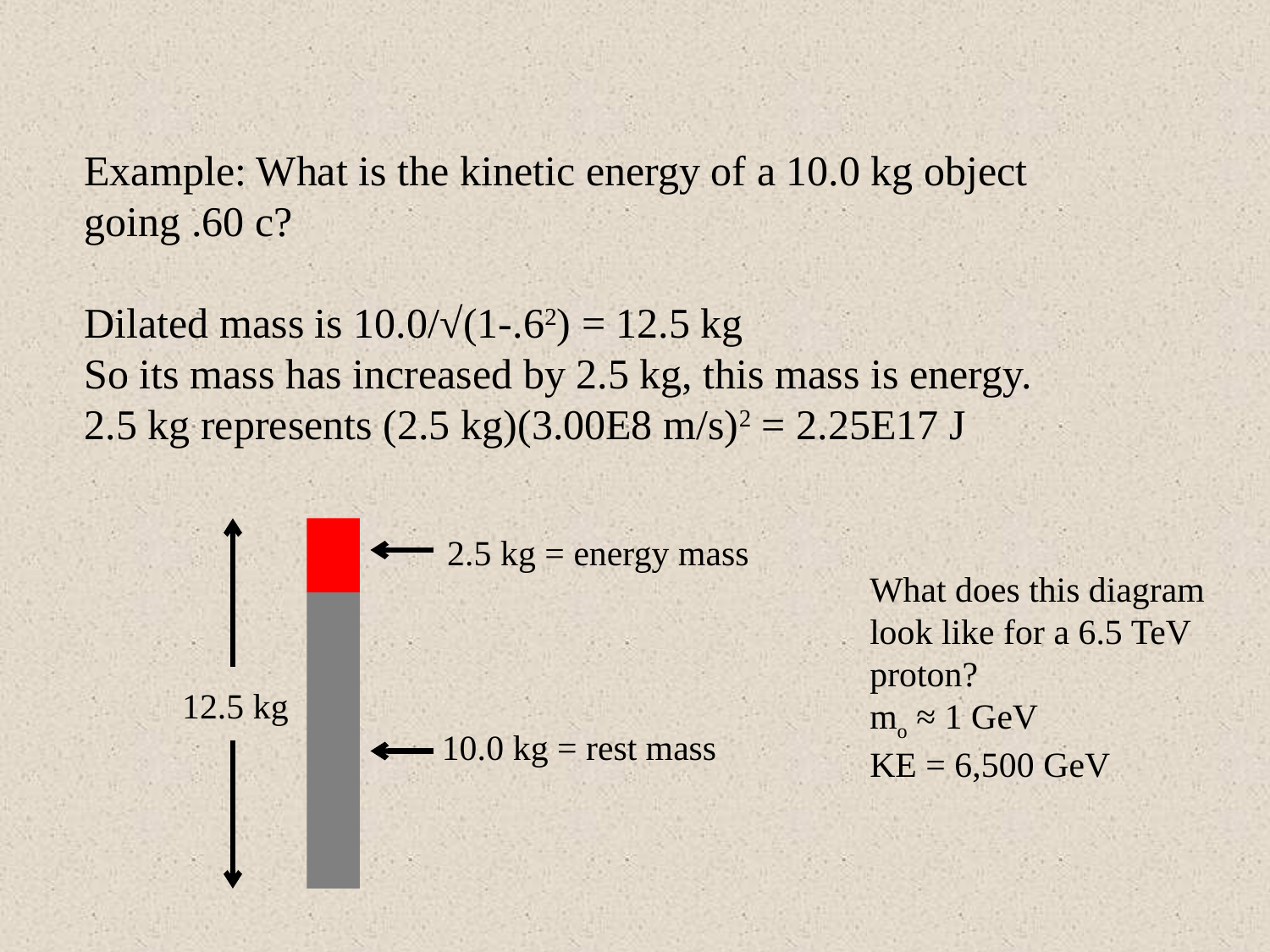

Example: What is the kinetic energy of a 10.0 kg object going .60 c?

Dilated mass is 10.0/√(1-.62) = 12.5 kg
So its mass has increased by 2.5 kg, this mass is energy.
2.5 kg represents (2.5 kg)(3.00E8 m/s)2 = 2.25E17 J

2.5 kg = energy mass

12.5 kg
10.0 kg = rest mass
What does this diagram look like for a 6.5 TeV proton?
mo ≈ 1 GeV
KE = 6,500 GeV